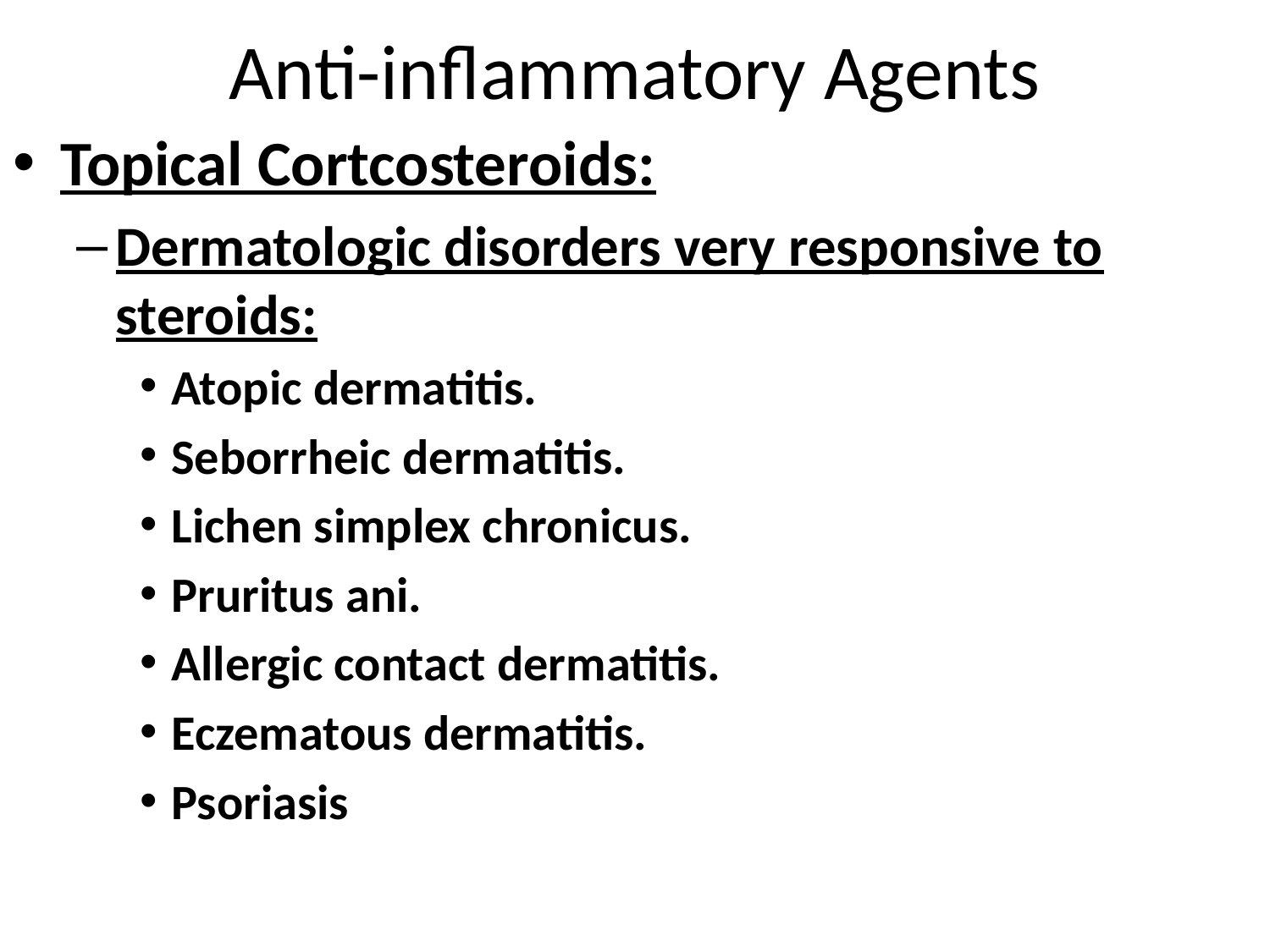

# Anti-inflammatory Agents
Topical Cortcosteroids:
Dermatologic disorders very responsive to steroids:
Atopic dermatitis.
Seborrheic dermatitis.
Lichen simplex chronicus.
Pruritus ani.
Allergic contact dermatitis.
Eczematous dermatitis.
Psoriasis